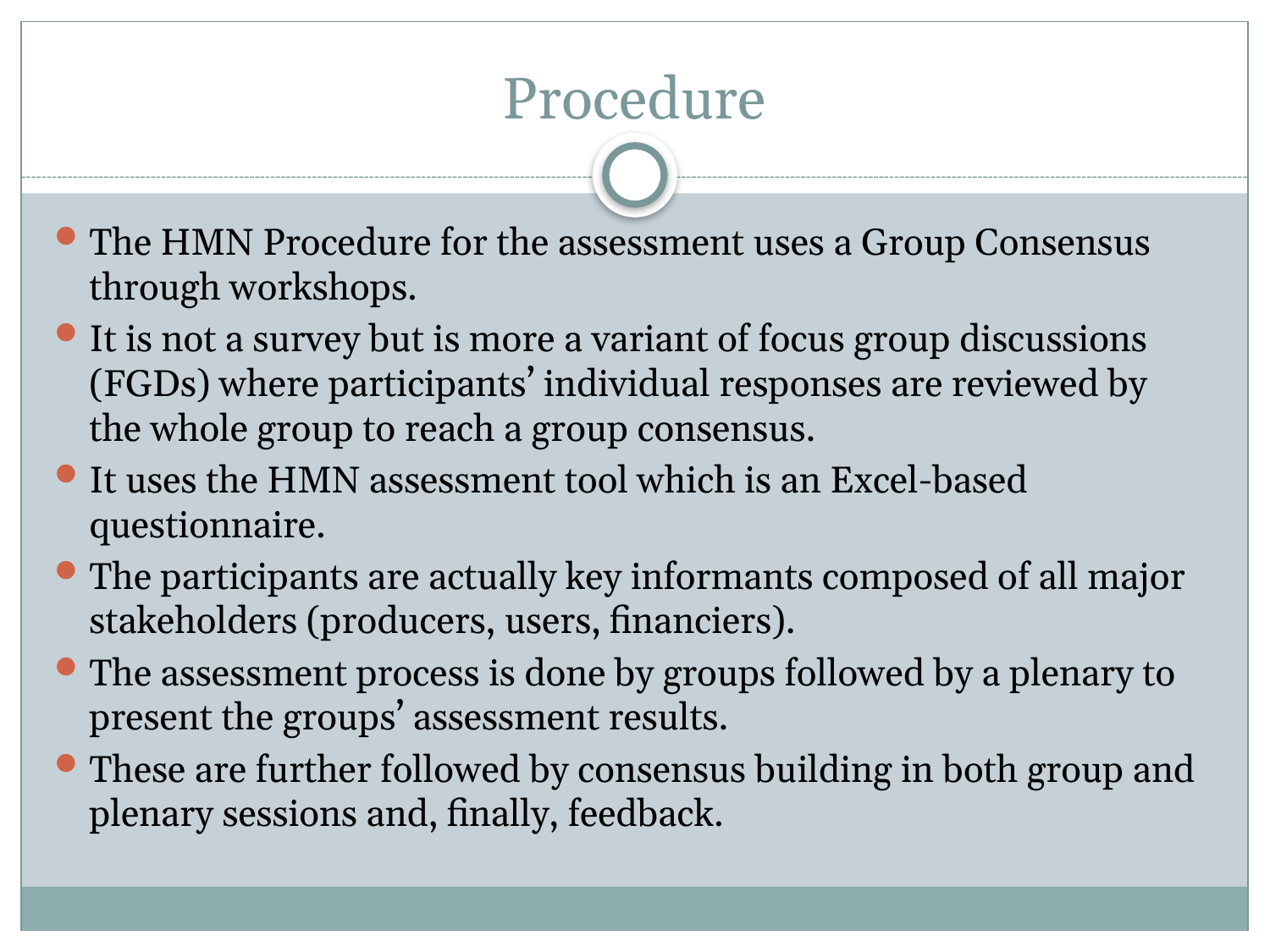

# Procedure
The HMN Procedure for the assessment uses a Group Consensus through workshops.
It is not a survey but is more a variant of focus group discussions (FGDs) where participants’ individual responses are reviewed by the whole group to reach a group consensus.
It uses the HMN assessment tool which is an Excel-based questionnaire.
The participants are actually key informants composed of all major stakeholders (producers, users, financiers).
The assessment process is done by groups followed by a plenary to present the groups’ assessment results.
These are further followed by consensus building in both group and plenary sessions and, finally, feedback.